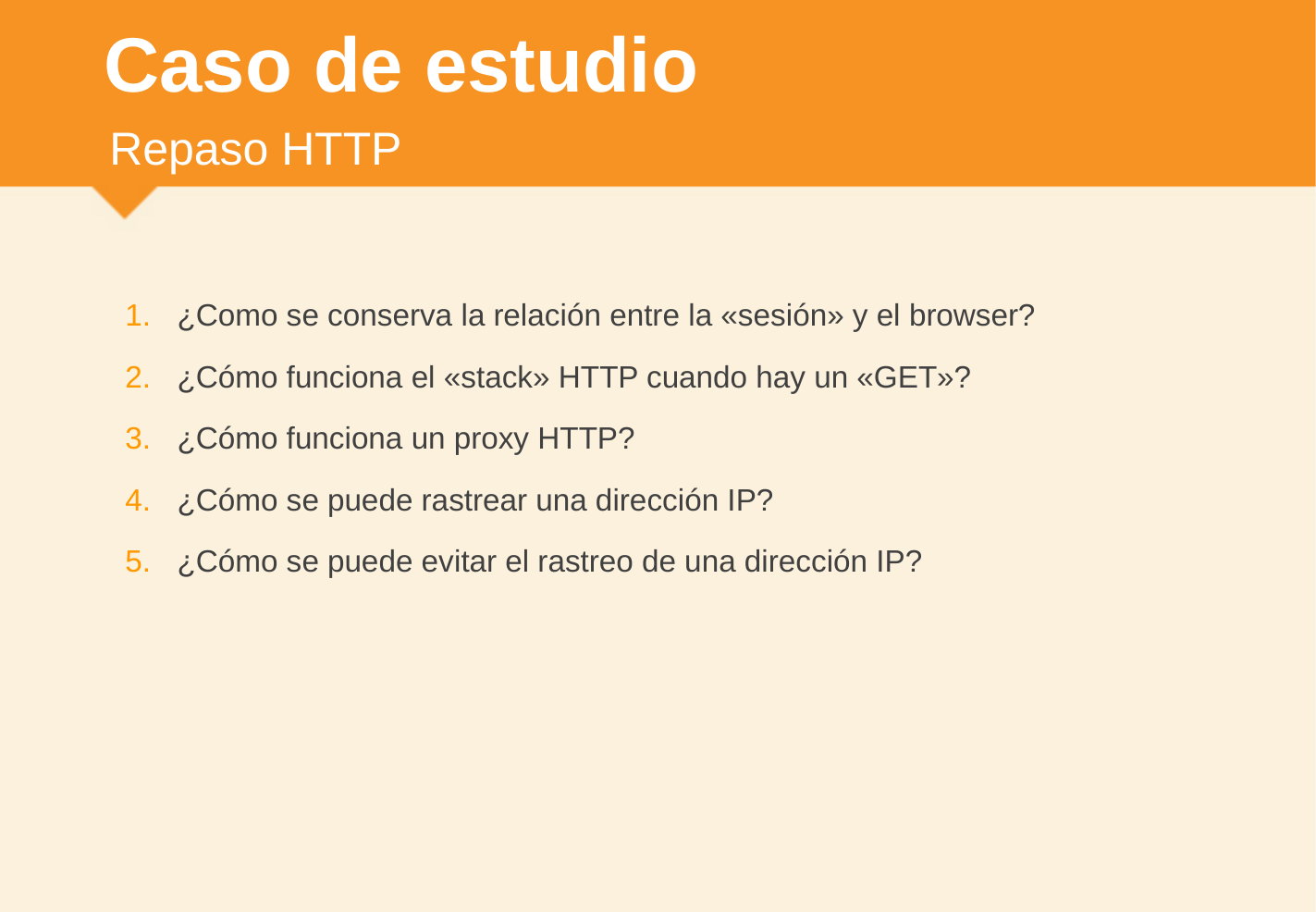

# Caso de estudio
Repaso HTTP
¿Como se conserva la relación entre la «sesión» y el browser?
¿Cómo funciona el «stack» HTTP cuando hay un «GET»?
¿Cómo funciona un proxy HTTP?
¿Cómo se puede rastrear una dirección IP?
¿Cómo se puede evitar el rastreo de una dirección IP?